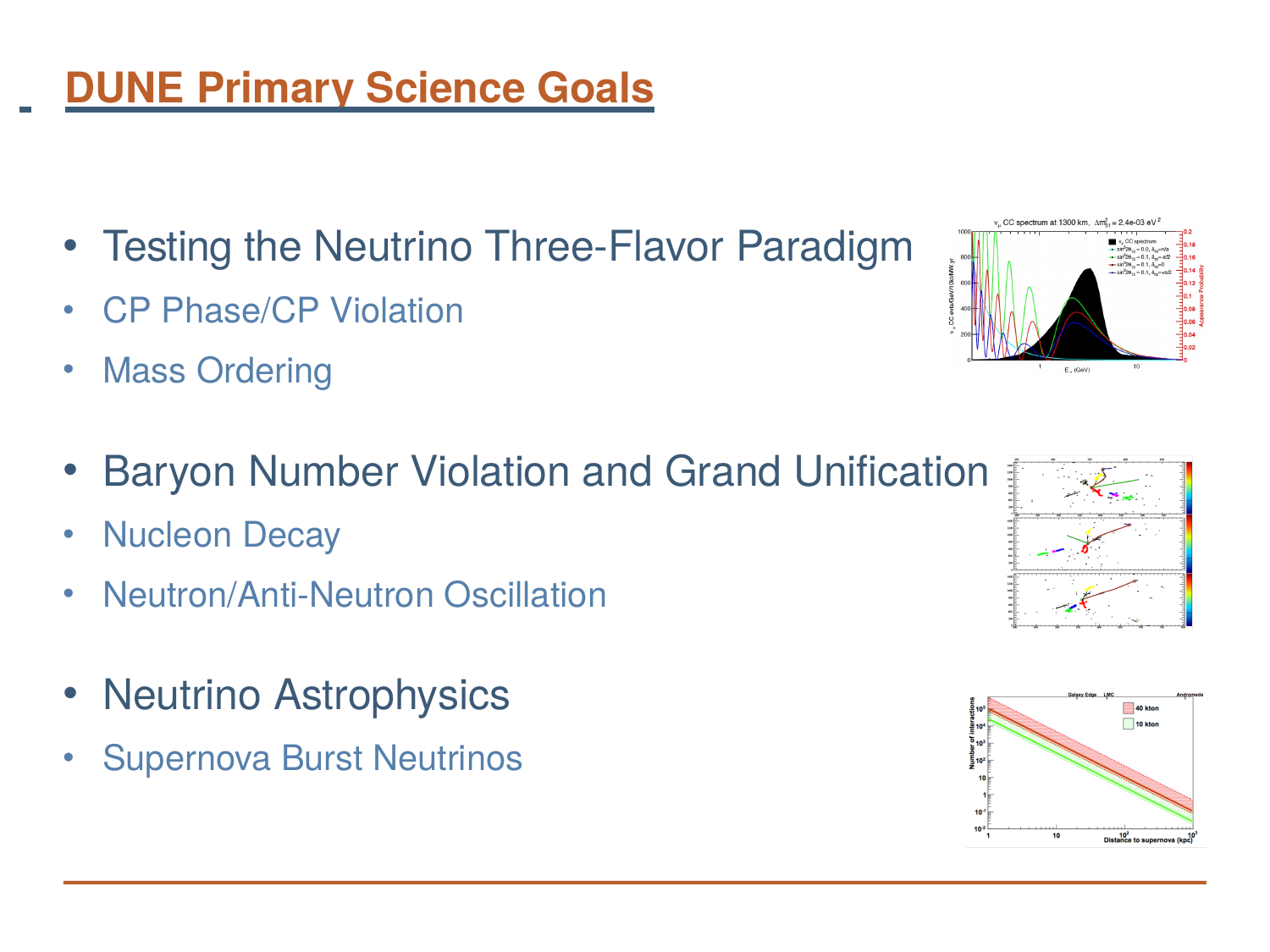

# DUNE Primary Science Goals
Testing the Neutrino Three-Flavor Paradigm
CP Phase/CP Violation
Mass Ordering

Baryon Number Violation and Grand Unification
Nucleon Decay
Neutron/Anti-Neutron Oscillation

Neutrino Astrophysics
Supernova Burst Neutrinos